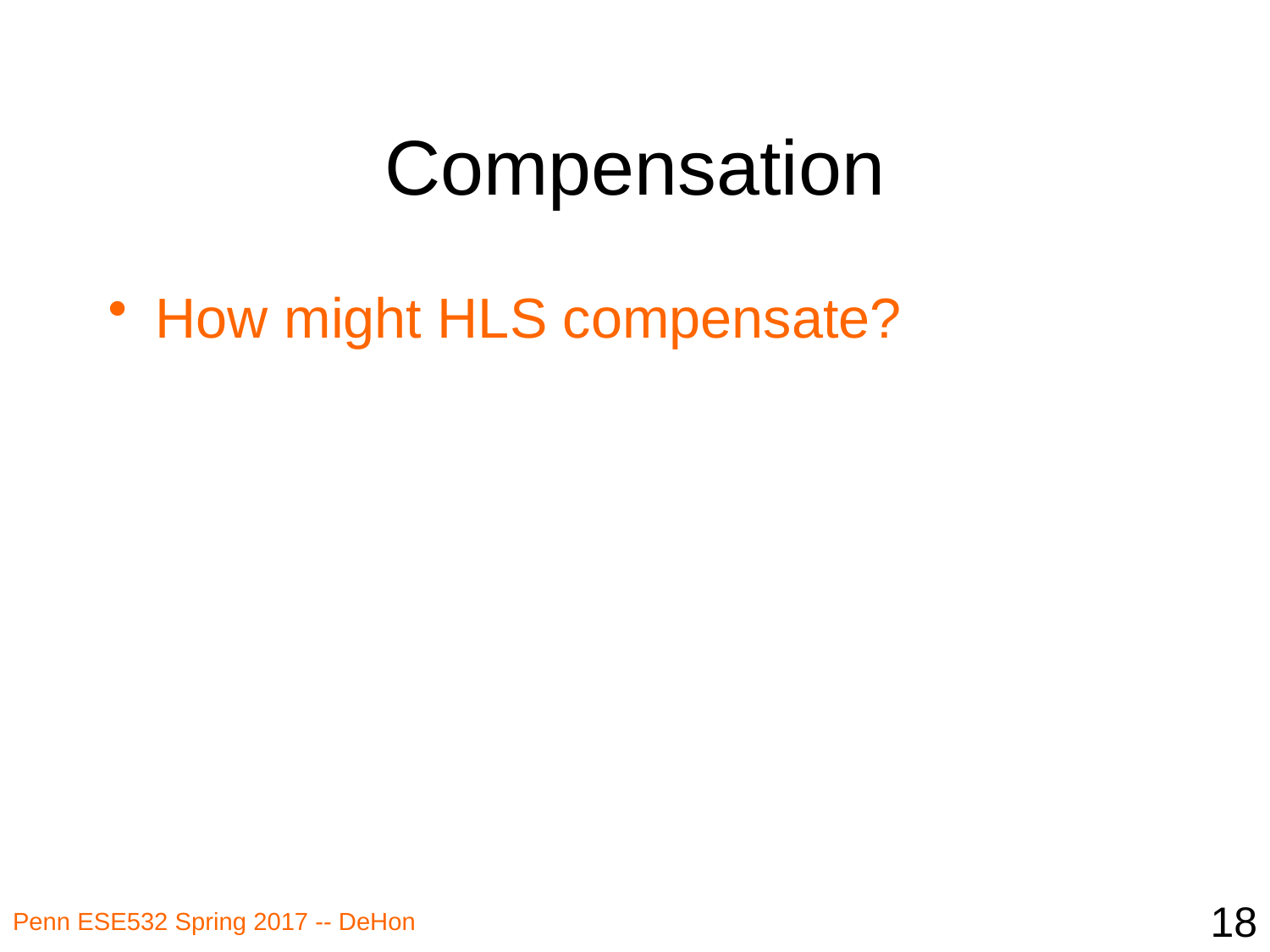

# Compensation
How might HLS compensate?
18
Penn ESE532 Spring 2017 -- DeHon